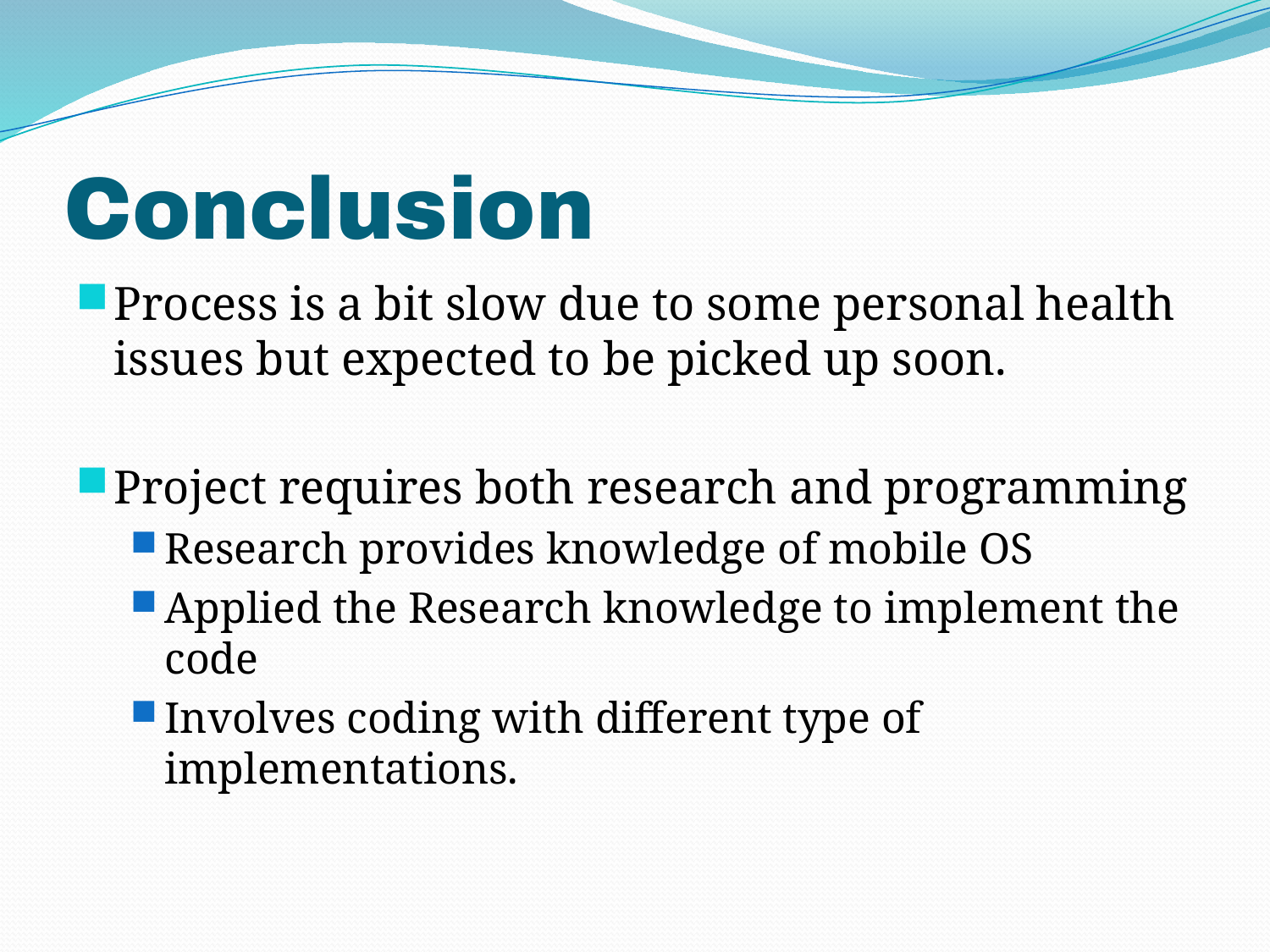

# Conclusion
Process is a bit slow due to some personal health issues but expected to be picked up soon.

Project requires both research and programming
Research provides knowledge of mobile OS
Applied the Research knowledge to implement the code
Involves coding with different type of implementations.